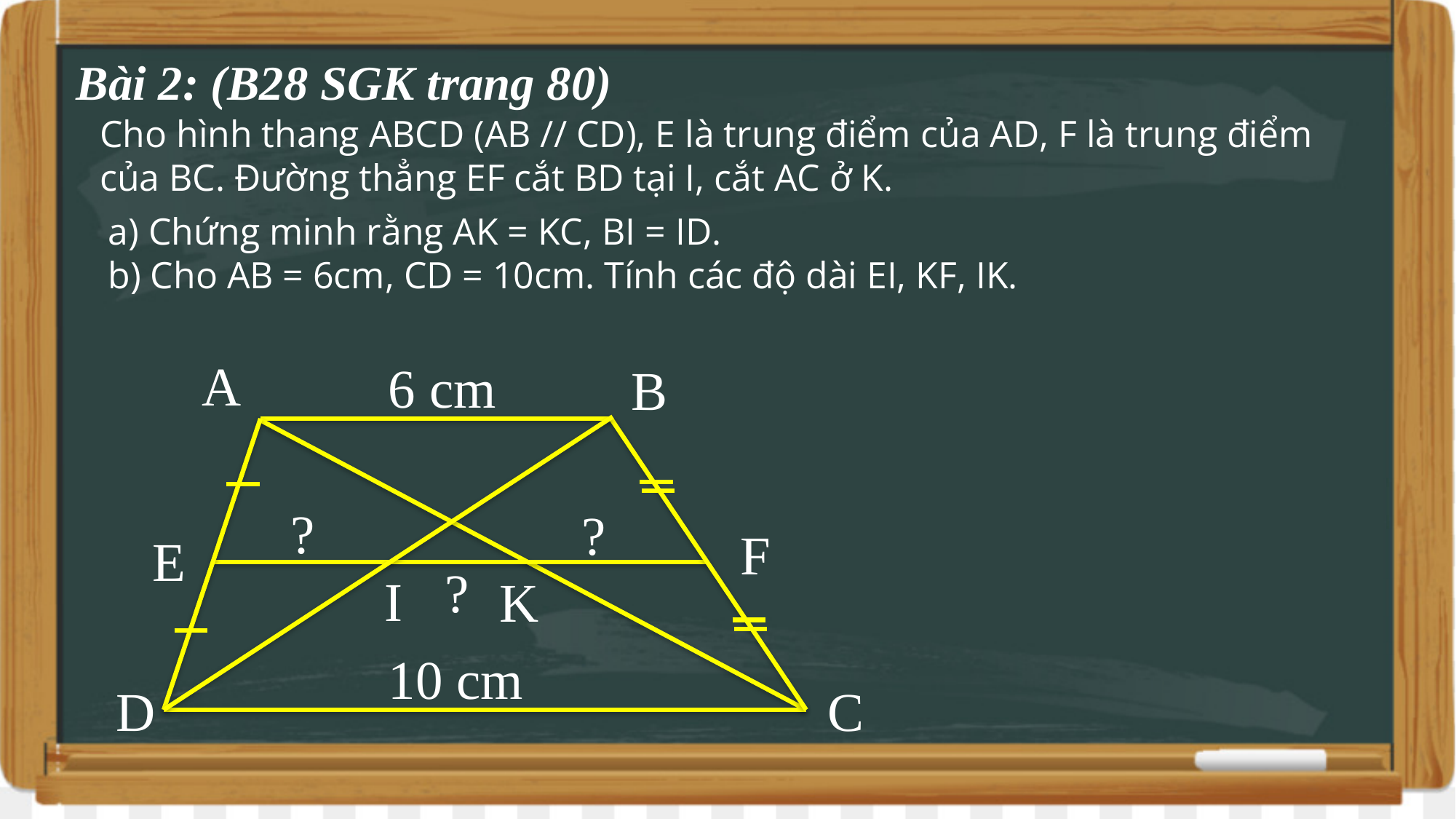

# Bài 2: (B28 SGK trang 80)
Cho hình thang ABCD (AB // CD), E là trung điểm của AD, F là trung điểm của BC. Đường thẳng EF cắt BD tại I, cắt AC ở K.
a) Chứng minh rằng AK = KC, BI = ID.
b) Cho AB = 6cm, CD = 10cm. Tính các độ dài EI, KF, IK.
A
6 cm
B
?
?
F
E
?
I
K
10 cm
D
C